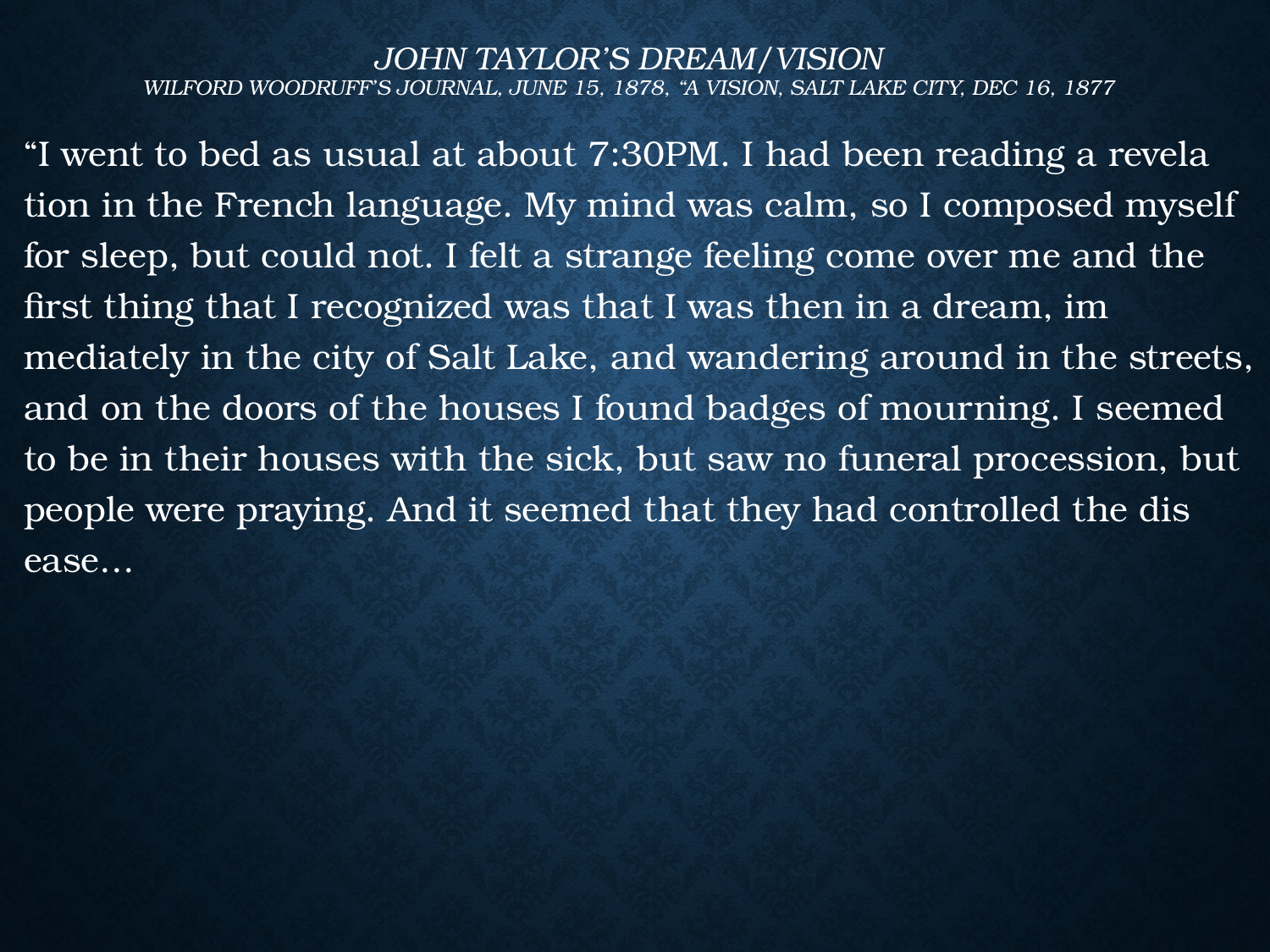

# John Taylor’s Dream/Vision Wilford Woodruff’s Journal, June 15, 1878, “A Vision, Salt Lake City, Dec 16, 1877
“I went to bed as usual at about 7:30PM. I had been read­ing a revela­tion in the French lan­guage. My mind was calm, so I composed myself for sleep, but could not. I felt a strange feeling come over me and the first thing that I recognized was that I was then in a dream, im­mediately in the city of Salt Lake, and wandering around in the streets, and on the doors of the houses I found badges of mourn­ing. I seemed to be in their houses with the sick, but saw no funeral proces­sion, but people were praying. And it seemed that they had controlled the dis­ease…